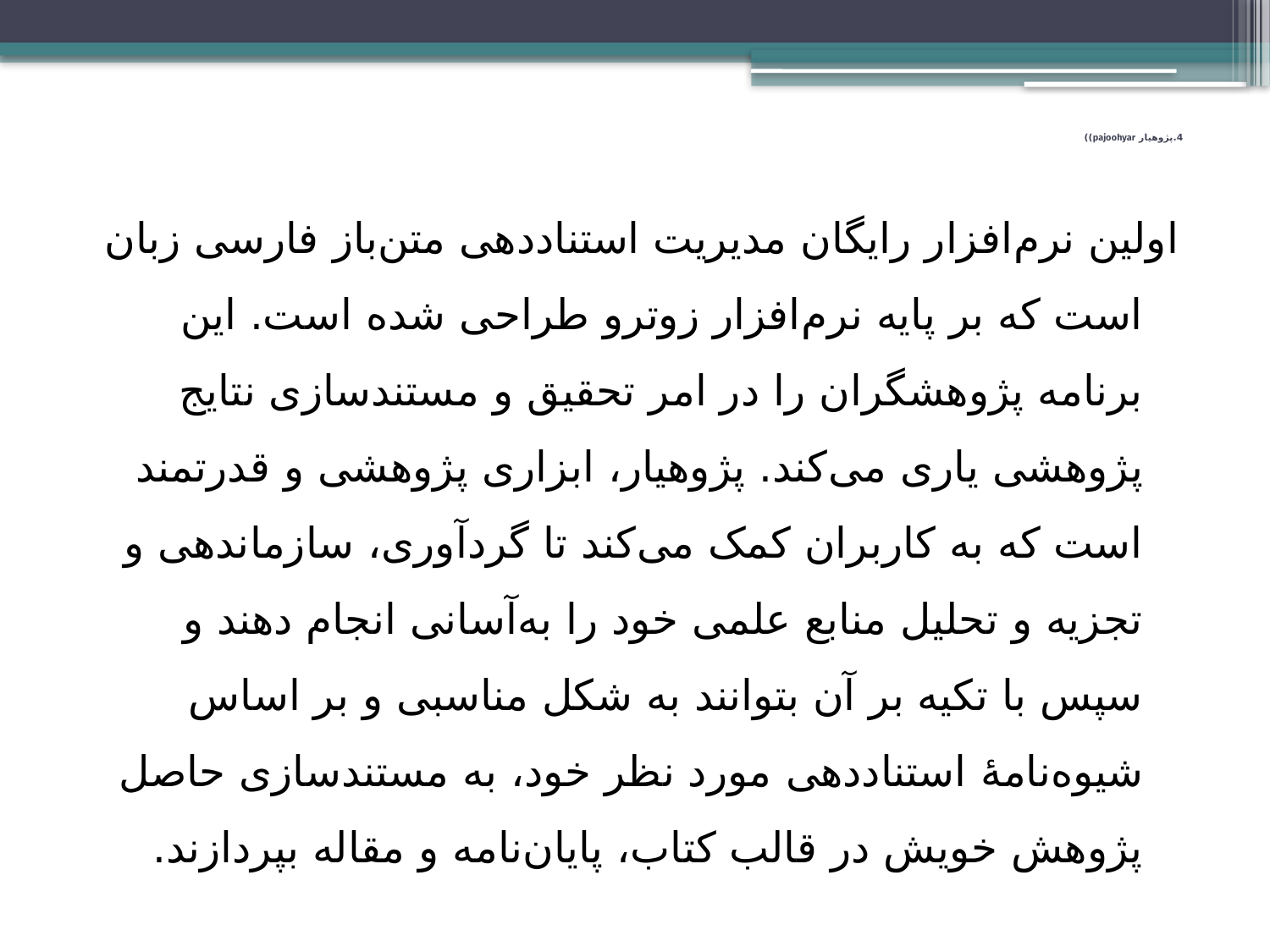

# 4.پژوهیار pajoohyar))
اولین نرم‌افزار رایگان مدیریت استناددهی متن‌باز فارسی زبان است که بر پایه نرم‌افزار زوترو طراحی شده است. این برنامه پژوهشگران را در امر تحقيق و مستند‌سازی نتایج پژوهشی یاری می‌کند. پژوهیار، ابزاری پژوهشی و قدرتمند است که به کاربران کمک می‌کند تا گردآوری، سازماندهی و تجزیه و تحلیل منابع علمی خود را به‌آسانی انجام دهند و سپس با تکیه بر آن بتوانند به شكل مناسبی و بر اساس شیوه‌نامۀ استناددهی مورد نظر خود، به مستندسازی حاصل پژوهش خويش در قالب کتاب، پایان‌نامه و مقاله بپردازند.